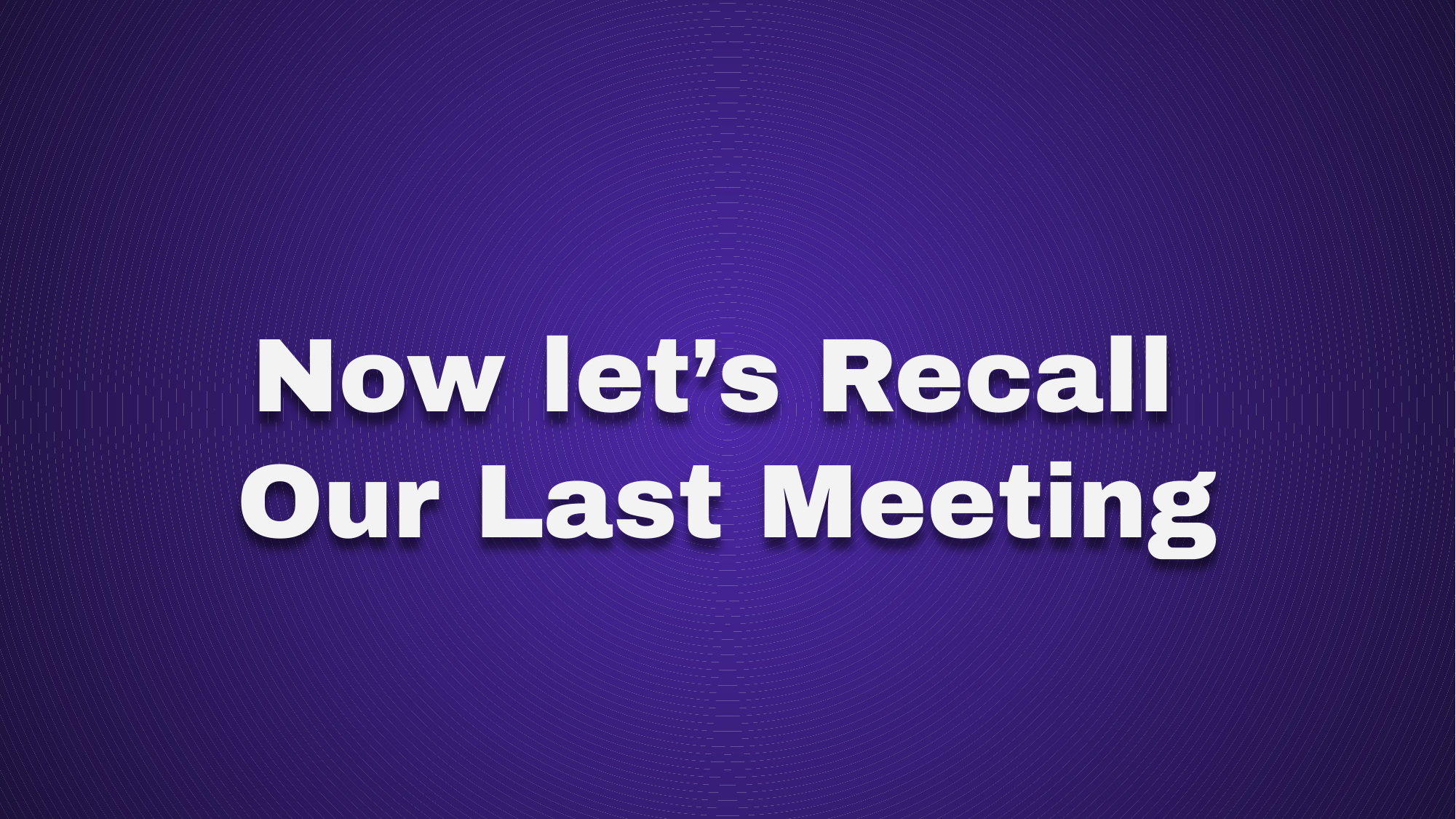

# Now let’s Recall
Our Last Meeting